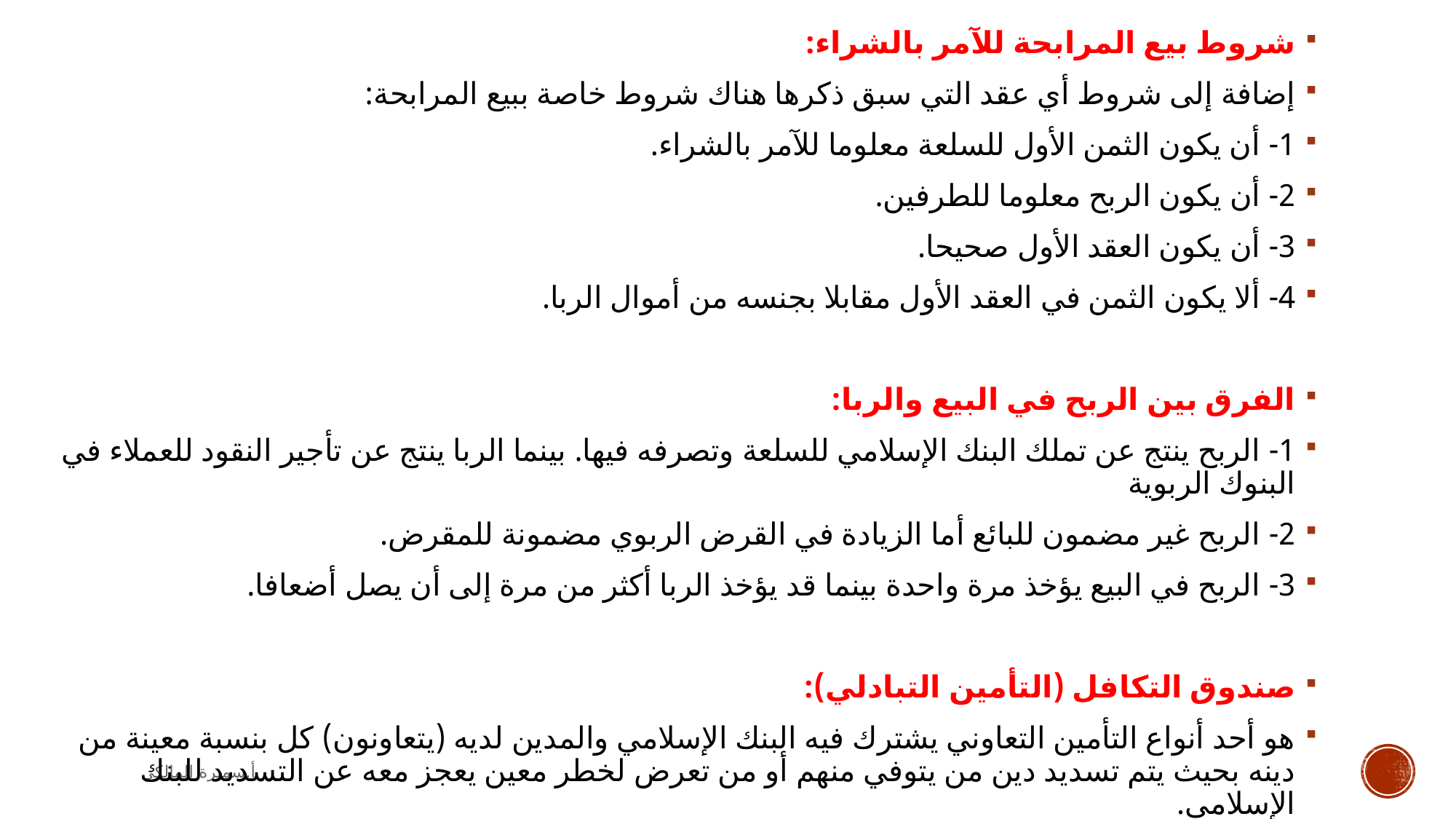

شروط بيع المرابحة للآمر بالشراء:
إضافة إلى شروط أي عقد التي سبق ذكرها هناك شروط خاصة ببيع المرابحة:
1- أن يكون الثمن الأول للسلعة معلوما للآمر بالشراء.
2- أن يكون الربح معلوما للطرفين.
3- أن يكون العقد الأول صحيحا.
4- ألا يكون الثمن في العقد الأول مقابلا بجنسه من أموال الربا.

الفرق بين الربح في البيع والربا:
1- الربح ينتج عن تملك البنك الإسلامي للسلعة وتصرفه فيها. بينما الربا ينتج عن تأجير النقود للعملاء في البنوك الربوية
2- الربح غير مضمون للبائع أما الزيادة في القرض الربوي مضمونة للمقرض.
3- الربح في البيع يؤخذ مرة واحدة بينما قد يؤخذ الربا أكثر من مرة إلى أن يصل أضعافا.

صندوق التكافل (التأمين التبادلي):
هو أحد أنواع التأمين التعاوني يشترك فيه البنك الإسلامي والمدين لديه (يتعاونون) كل بنسبة معينة من دينه بحيث يتم تسديد دين من يتوفي منهم أو من تعرض لخطر معين يعجز معه عن التسديد للبنك الإسلامي.
أ.سميرة المالكي